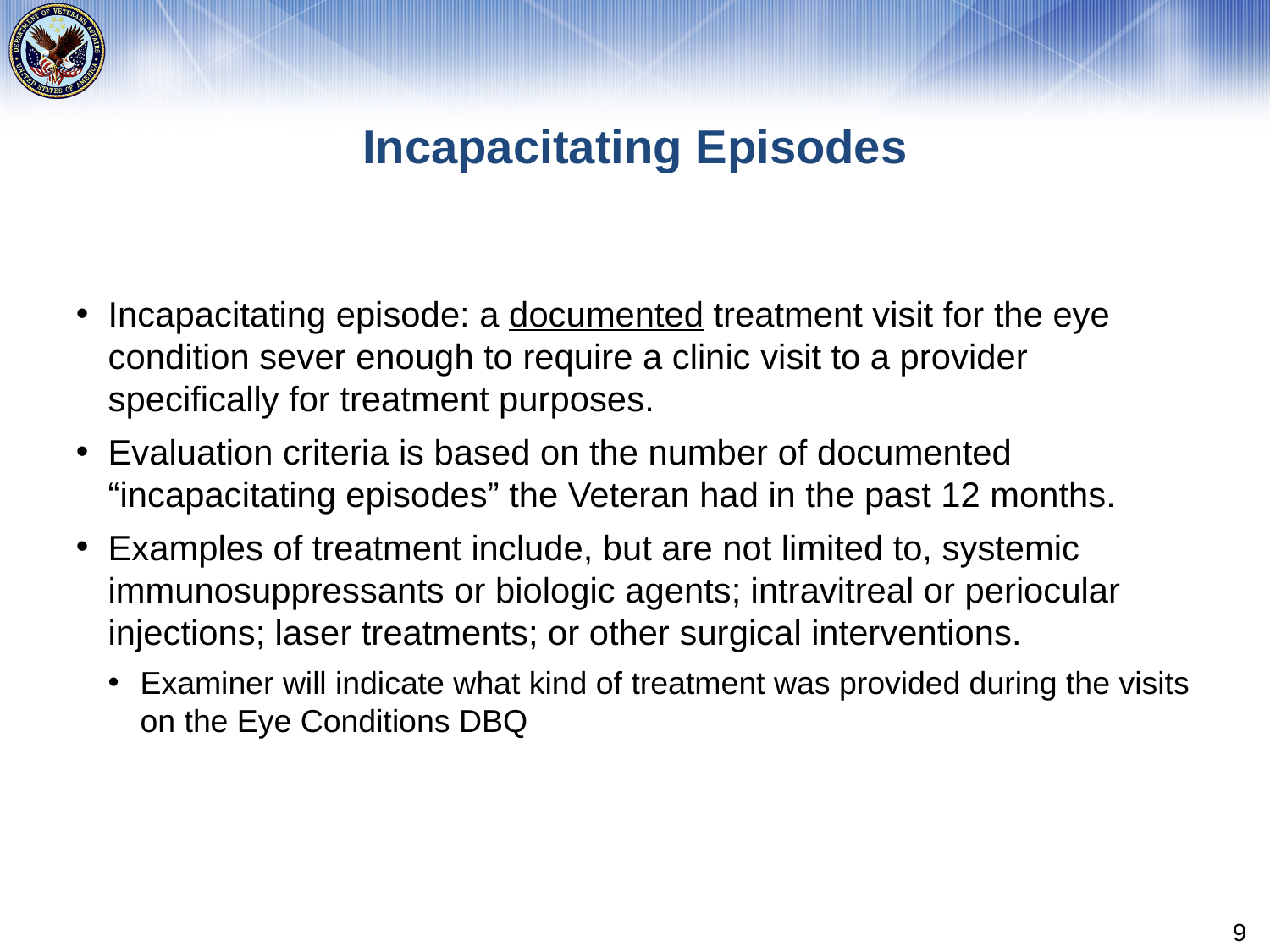

# Incapacitating Episodes
Incapacitating episode: a documented treatment visit for the eye condition sever enough to require a clinic visit to a provider specifically for treatment purposes.
Evaluation criteria is based on the number of documented “incapacitating episodes” the Veteran had in the past 12 months.
Examples of treatment include, but are not limited to, systemic immunosuppressants or biologic agents; intravitreal or periocular injections; laser treatments; or other surgical interventions.
Examiner will indicate what kind of treatment was provided during the visits on the Eye Conditions DBQ

9